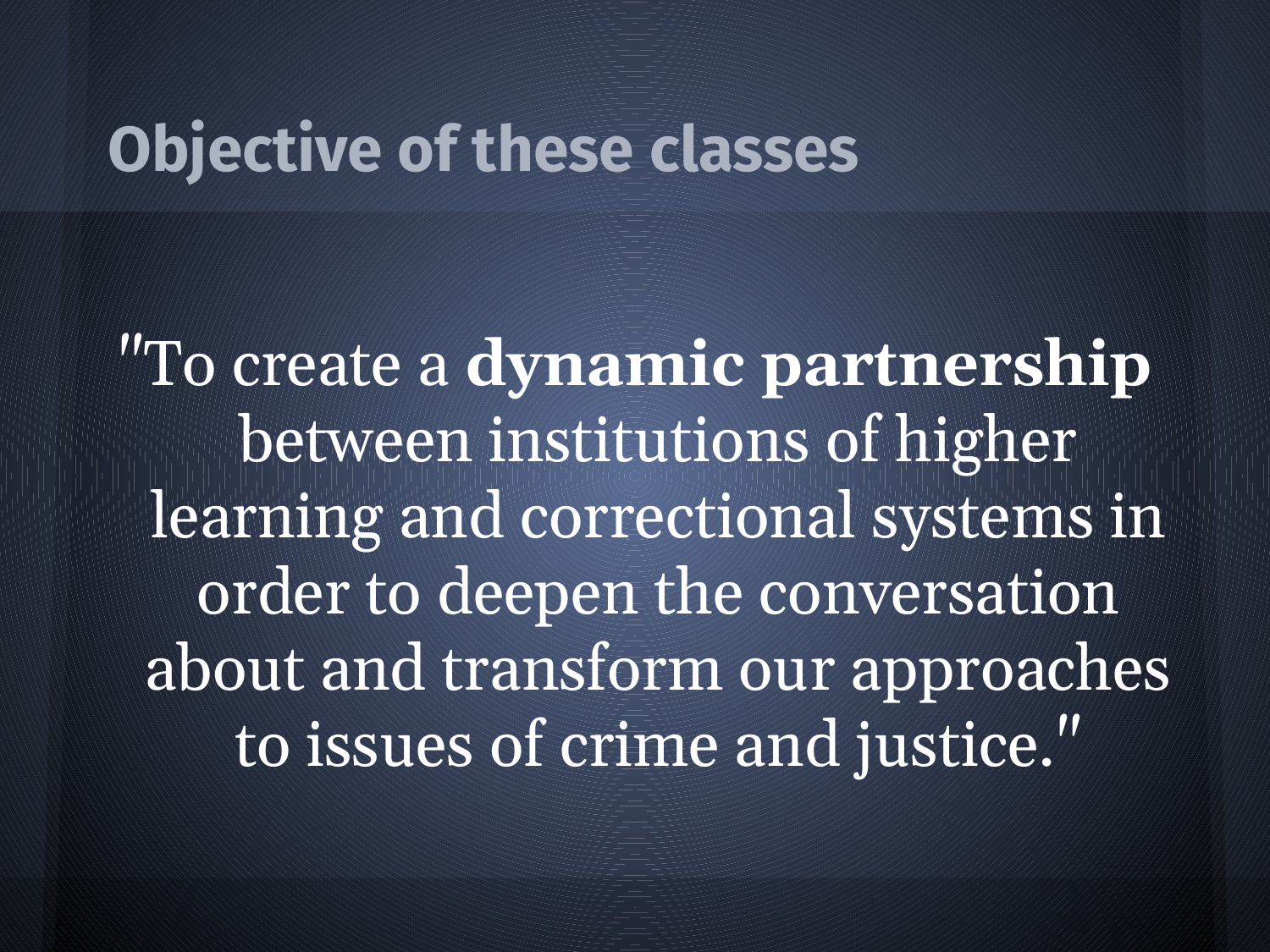

# Objective of these classes

"To create a dynamic partnership between institutions of higher learning and correctional systems in order to deepen the conversation about and transform our approaches to issues of crime and justice."